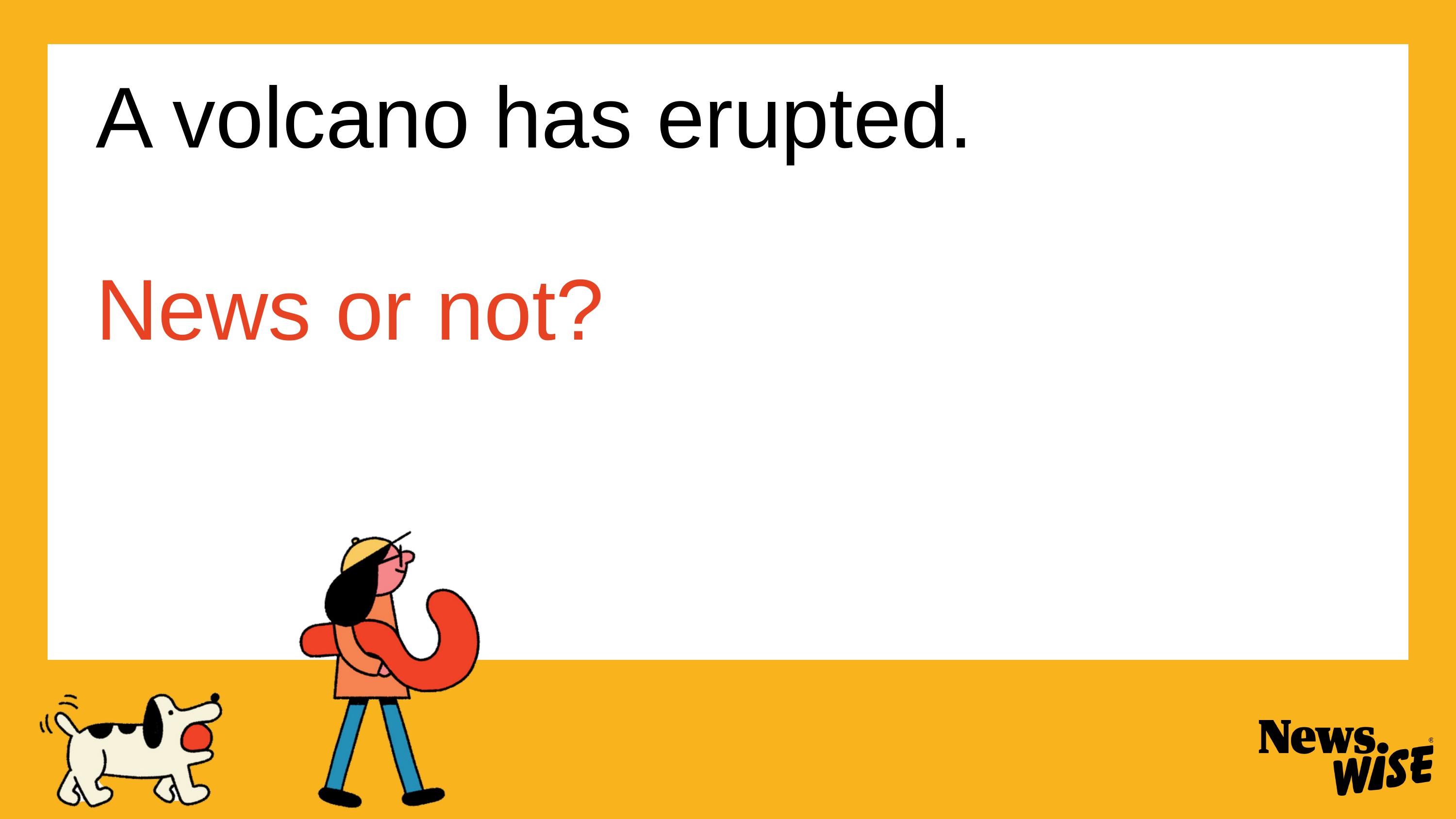

A volcano has erupted.

News or not?